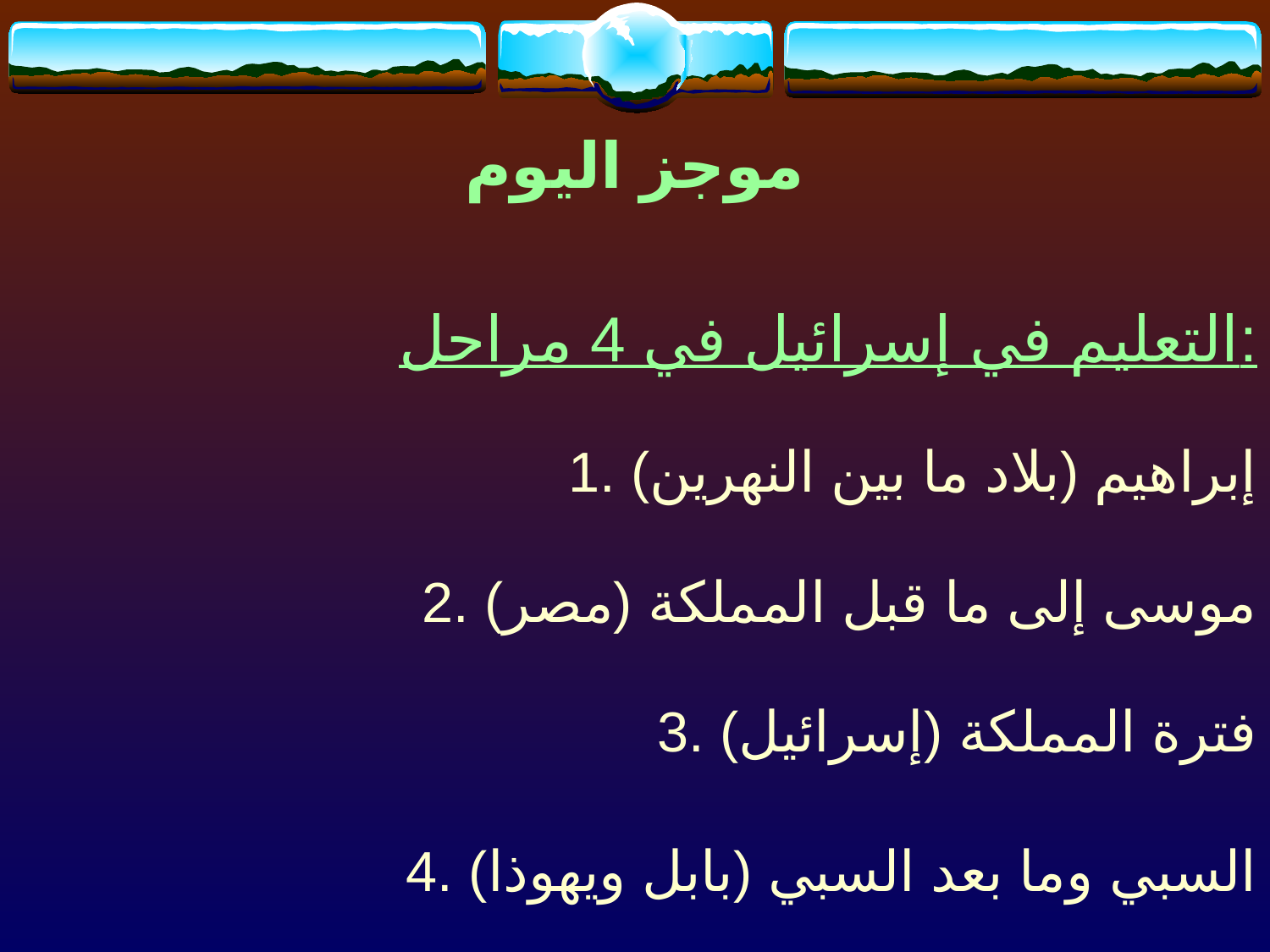

موجز اليوم
التعليم في إسرائيل في 4 مراحل:
1. إبراهيم (بلاد ما بين النهرين)
2. موسى إلى ما قبل المملكة (مصر)
3. فترة المملكة (إسرائيل)
4. السبي وما بعد السبي (بابل ويهوذا)